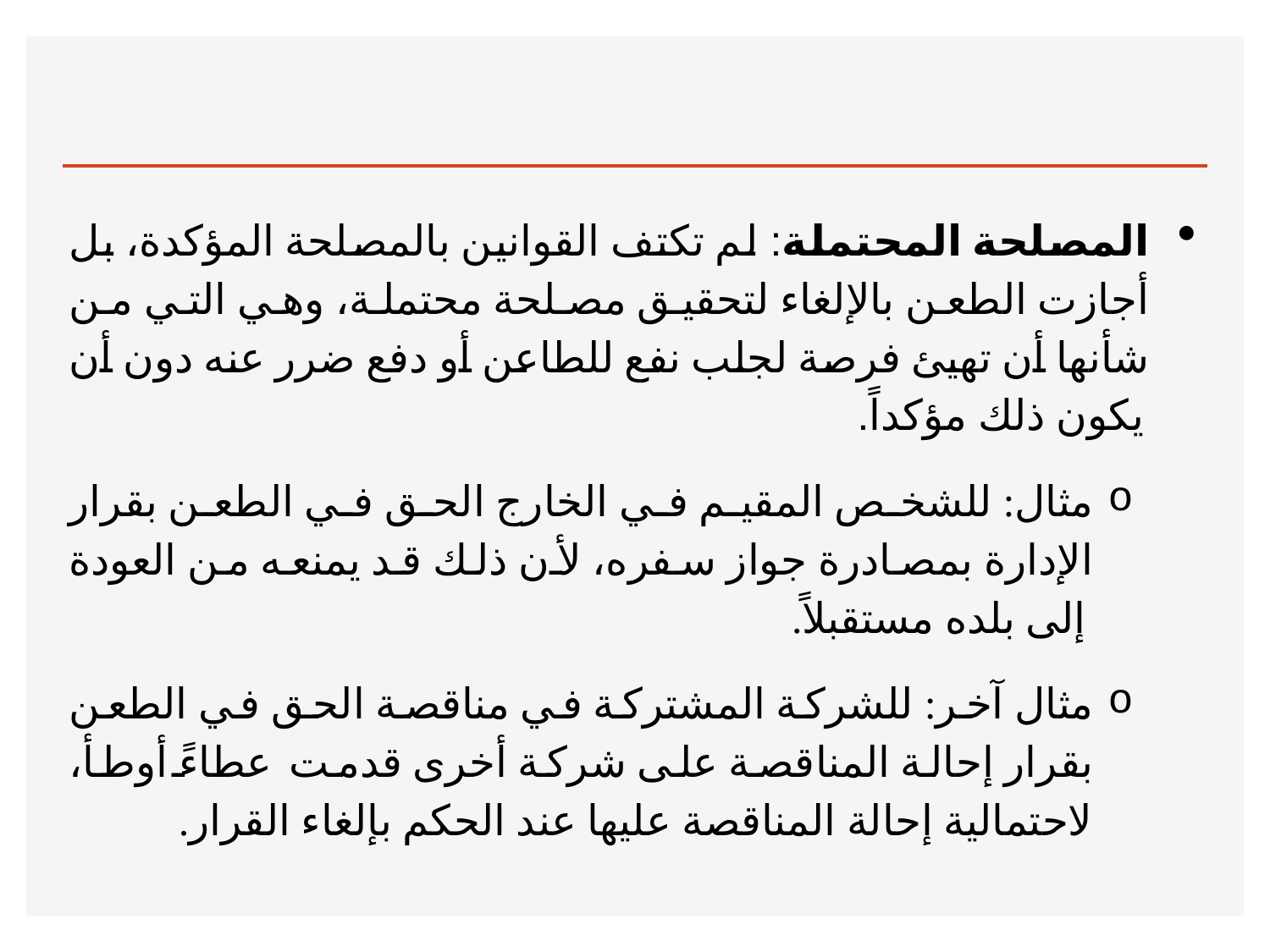

#
المصلحة المحتملة: لم تكتف القوانين بالمصلحة المؤكدة، بل أجازت الطعن بالإلغاء لتحقيق مصلحة محتملة، وهي التي من شأنها أن تهيئ فرصة لجلب نفع للطاعن أو دفع ضرر عنه دون أن يكون ذلك مؤكداً.
مثال: للشخص المقيم في الخارج الحق في الطعن بقرار الإدارة بمصادرة جواز سفره، لأن ذلك قد يمنعه من العودة إلى بلده مستقبلاً.
مثال آخر: للشركة المشتركة في مناقصة الحق في الطعن بقرار إحالة المناقصة على شركة أخرى قدمت عطاءً أوطأ، لاحتمالية إحالة المناقصة عليها عند الحكم بإلغاء القرار.